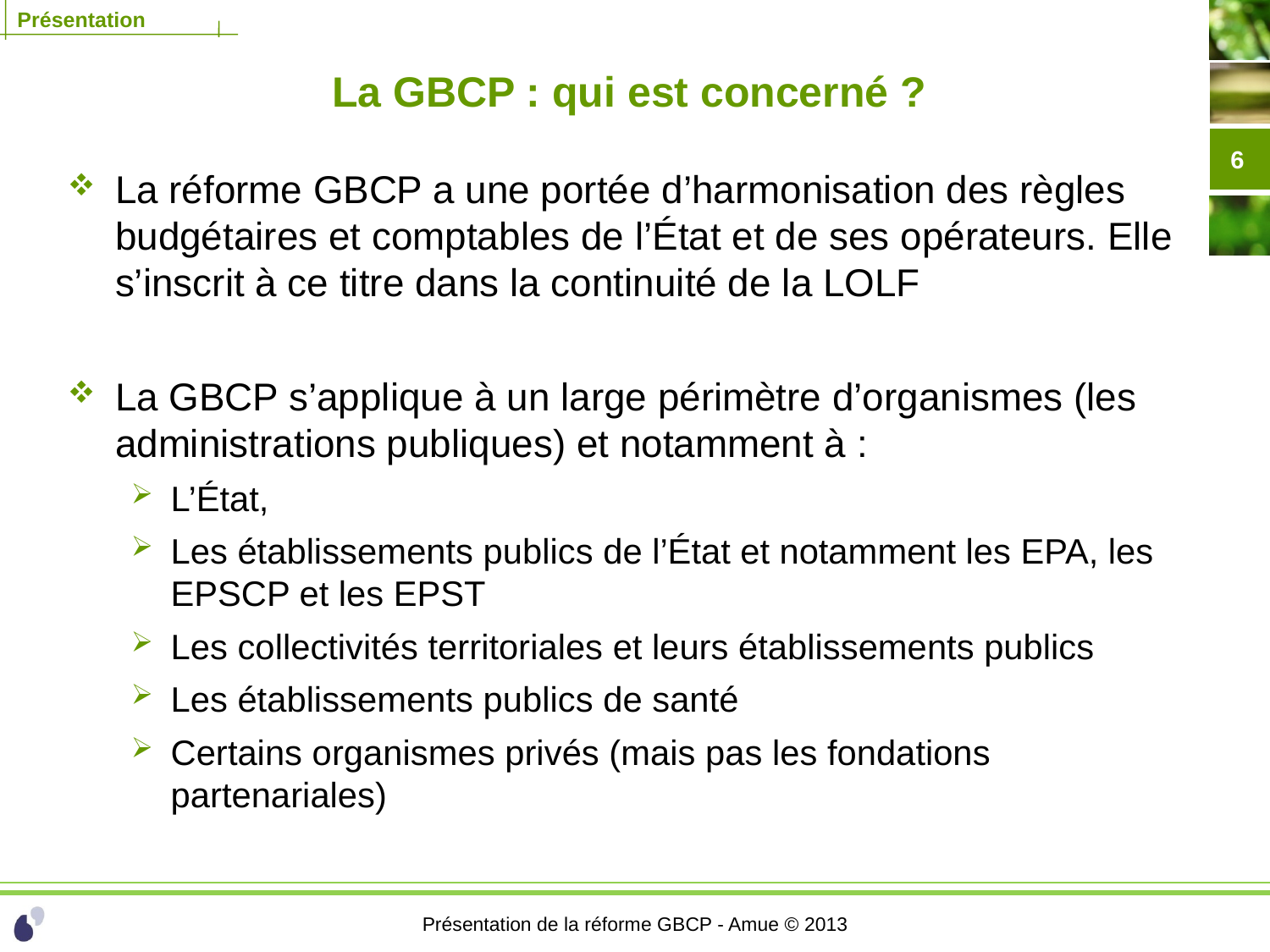

# La GBCP : qui est concerné ?
6
La réforme GBCP a une portée d’harmonisation des règles budgétaires et comptables de l’État et de ses opérateurs. Elle s’inscrit à ce titre dans la continuité de la LOLF

La GBCP s’applique à un large périmètre d’organismes (les administrations publiques) et notamment à :
L’État,
Les établissements publics de l’État et notamment les EPA, les EPSCP et les EPST
Les collectivités territoriales et leurs établissements publics
Les établissements publics de santé
Certains organismes privés (mais pas les fondations partenariales)